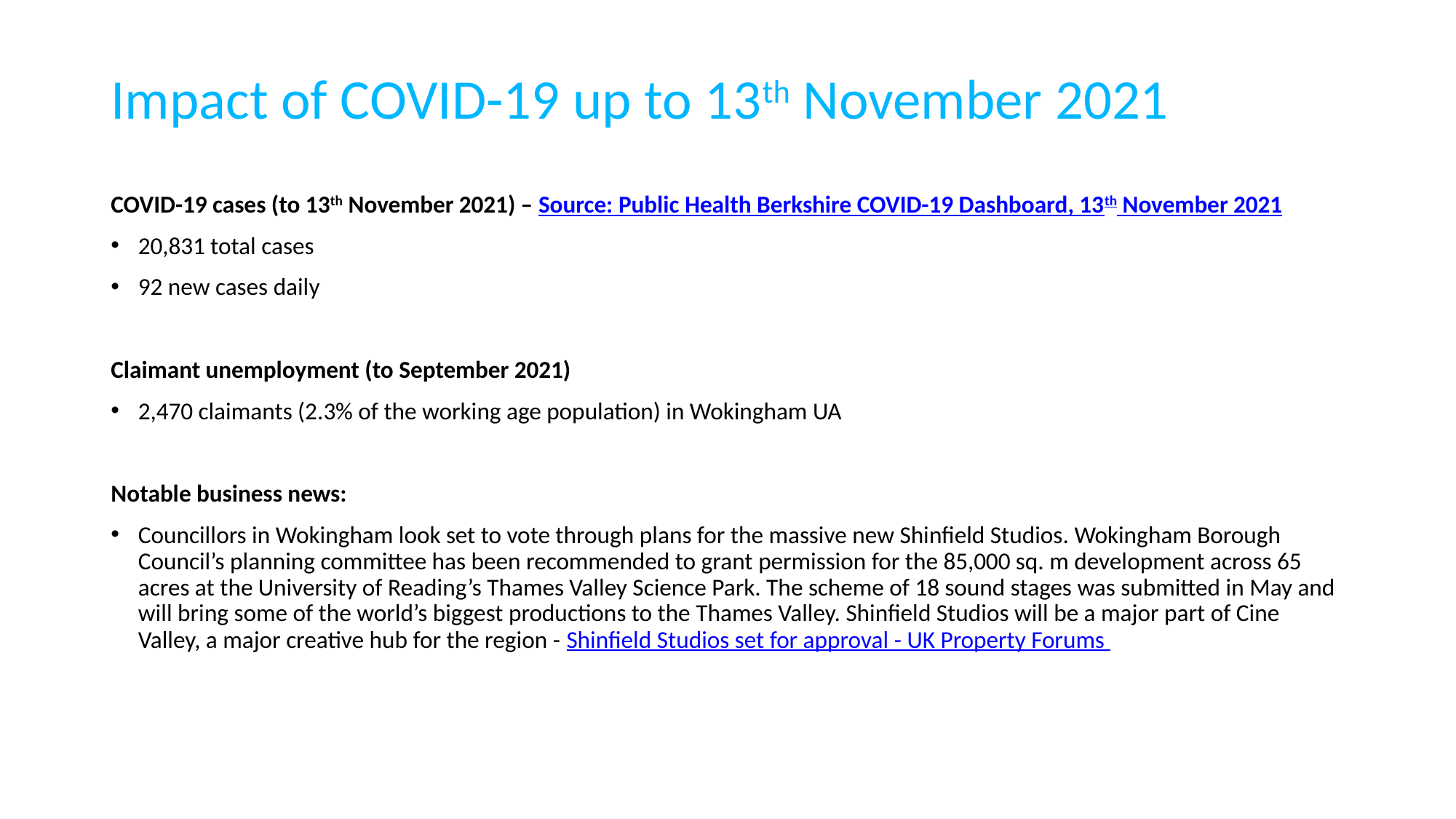

# Impact of COVID-19 up to 13th November 2021
COVID-19 cases (to 13th November 2021) – Source: Public Health Berkshire COVID-19 Dashboard, 13th November 2021
20,831 total cases
92 new cases daily

Claimant unemployment (to September 2021)
2,470 claimants (2.3% of the working age population) in Wokingham UA

Notable business news:
Councillors in Wokingham look set to vote through plans for the massive new Shinfield Studios. Wokingham Borough Council’s planning committee has been recommended to grant permission for the 85,000 sq. m development across 65 acres at the University of Reading’s Thames Valley Science Park. The scheme of 18 sound stages was submitted in May and will bring some of the world’s biggest productions to the Thames Valley. Shinfield Studios will be a major part of Cine Valley, a major creative hub for the region - Shinfield Studios set for approval - UK Property Forums